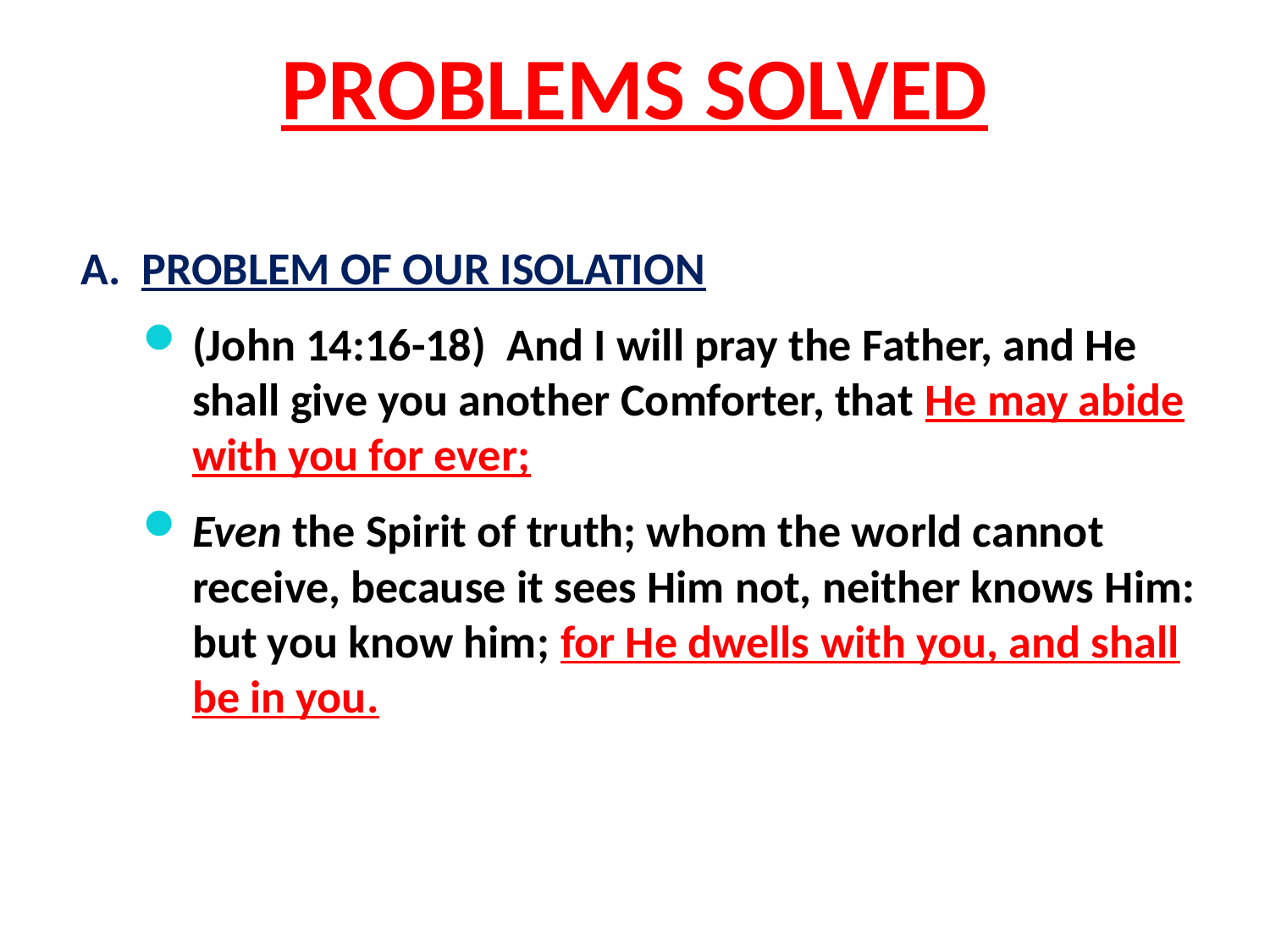

# PROBLEMS SOLVED
A.  PROBLEM OF OUR ISOLATION
(John 14:16-18)  And I will pray the Father, and He shall give you another Comforter, that He may abide with you for ever;
Even the Spirit of truth; whom the world cannot receive, because it sees Him not, neither knows Him: but you know him; for He dwells with you, and shall be in you.